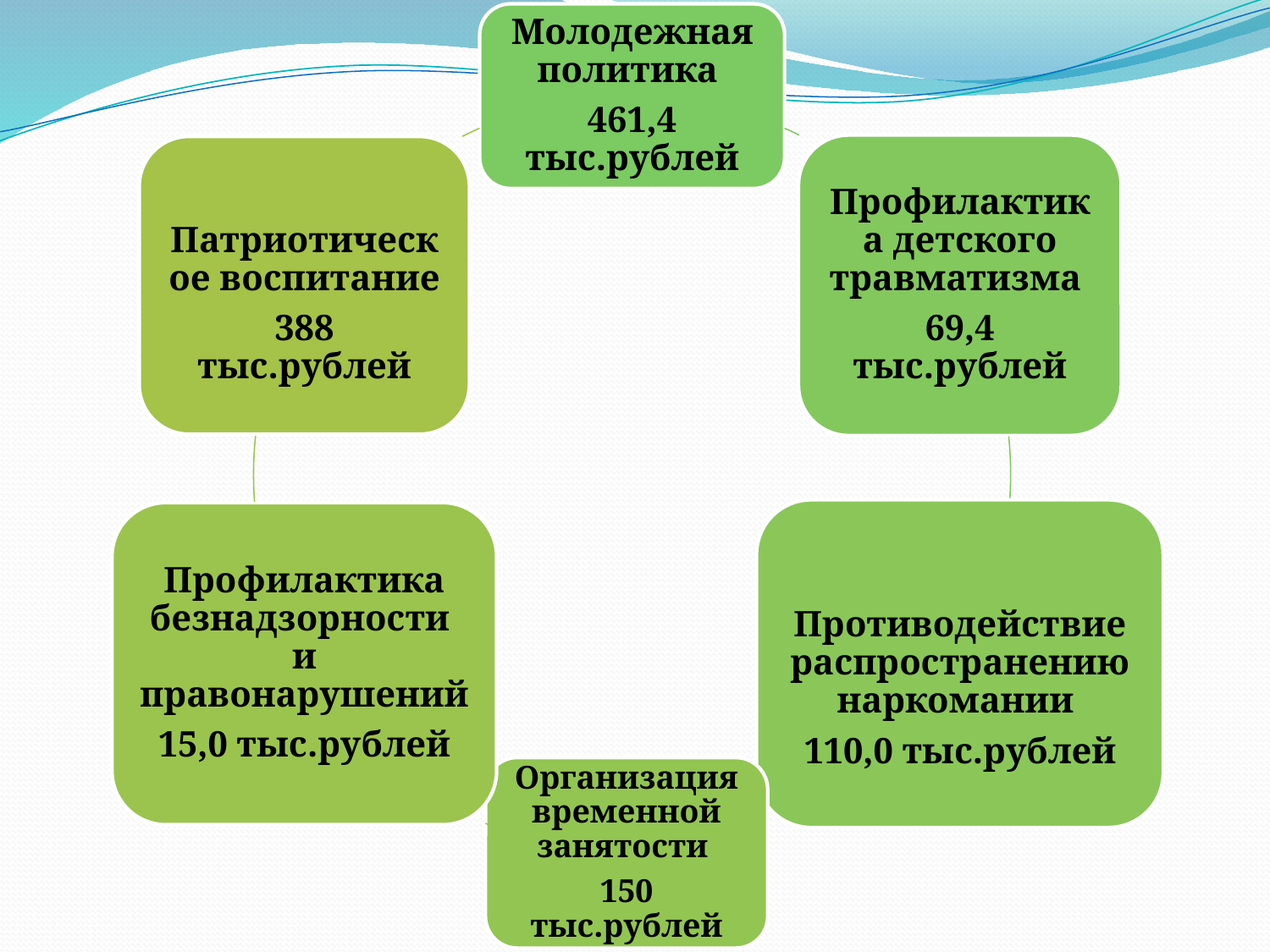

Молодежная политика
461,4 тыс.рублей
Профилактика детского травматизма
69,4 тыс.рублей

Противодействие распространению наркомании
110,0 тыс.рублей
Организация временной занятости
150 тыс.рублей
Профилактика безнадзорности  и правонарушений
15,0 тыс.рублей
 Патриотическое воспитание
388 тыс.рублей